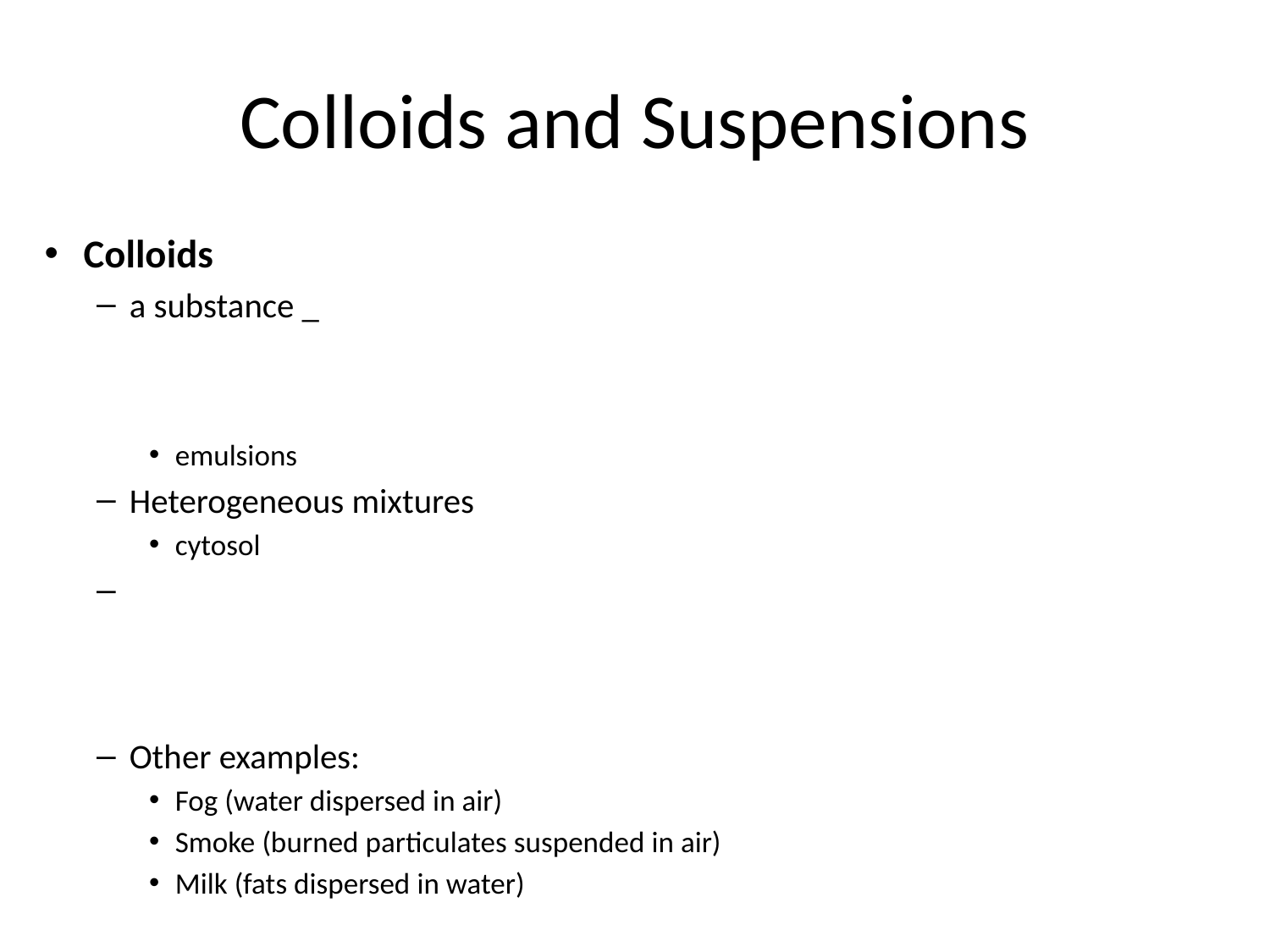

# Colloids and Suspensions
Colloids
a substance _

emulsions
Heterogeneous mixtures
cytosol

Other examples:
Fog (water dispersed in air)
Smoke (burned particulates suspended in air)
Milk (fats dispersed in water)